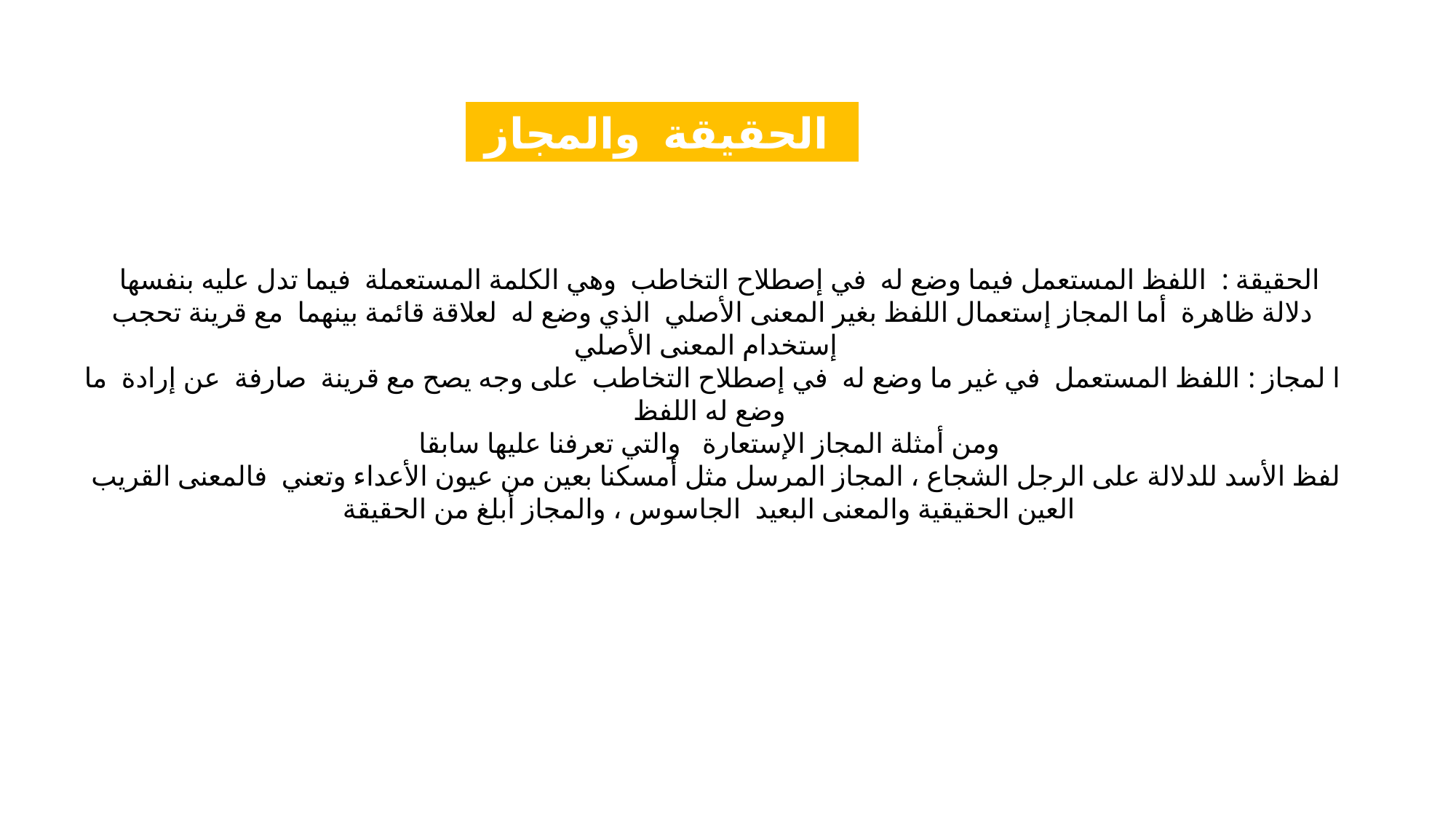

الحقيقة  والمجاز
 الحقيقة :  اللفظ المستعمل فيما وضع له  في إصطلاح التخاطب  وهي الكلمة المستعملة  فيما تدل عليه بنفسها  دلالة ظاهرة  أما المجاز إستعمال اللفظ بغير المعنى الأصلي  الذي وضع له  لعلاقة قائمة بينهما  مع قرينة تحجب إستخدام المعنى الأصلي
ا لمجاز : اللفظ المستعمل  في غير ما وضع له  في إصطلاح التخاطب  على وجه يصح مع قرينة  صارفة  عن إرادة  ما وضع له اللفظ
ومن أمثلة المجاز الإستعارة   والتي تعرفنا عليها سابقا
 لفظ الأسد للدلالة على الرجل الشجاع ، المجاز المرسل مثل أمسكنا بعين من عيون الأعداء وتعني  فالمعنى القريب العين الحقيقية والمعنى البعيد  الجاسوس ، والمجاز أبلغ من الحقيقة